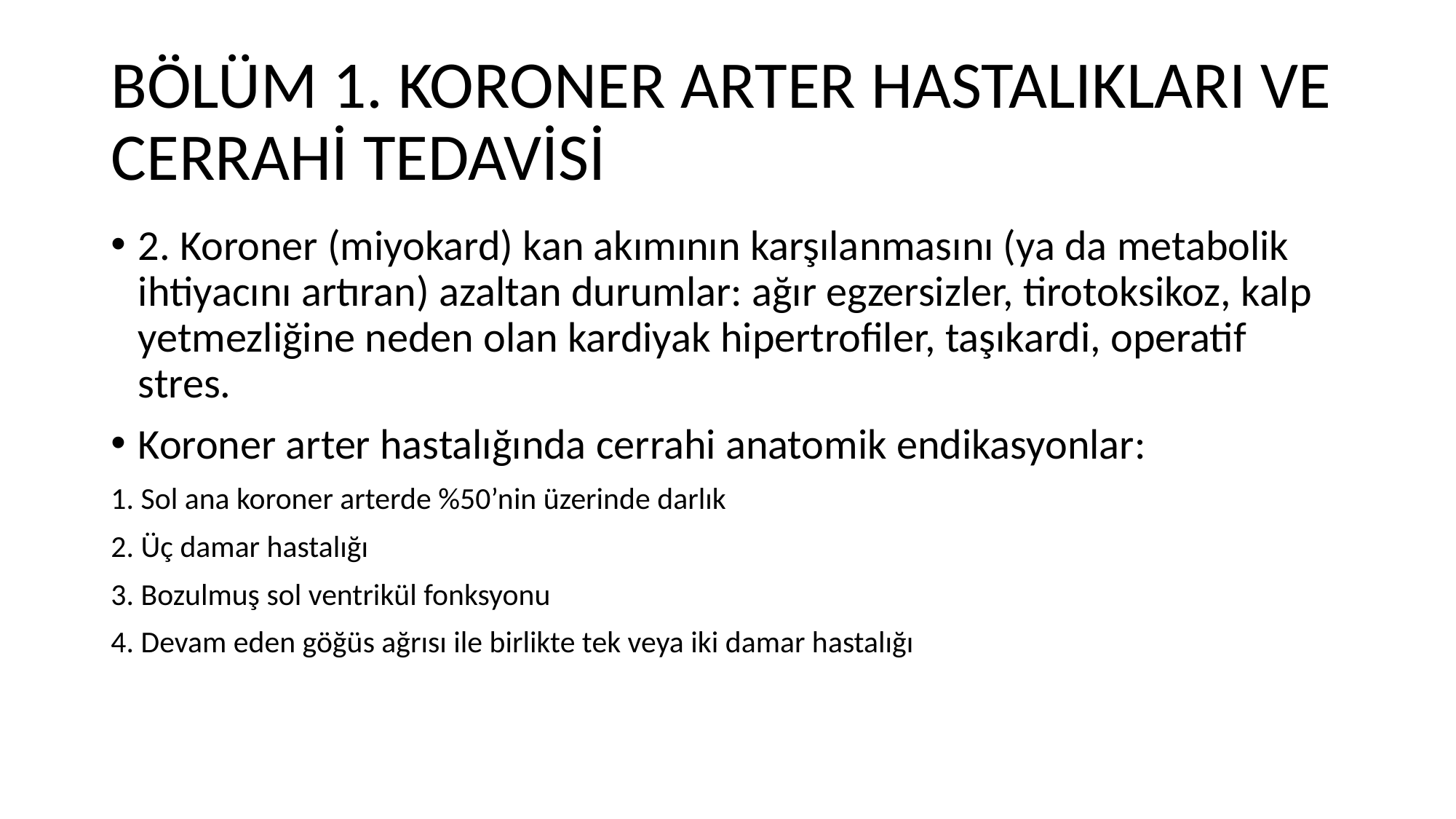

# BÖLÜM 1. KORONER ARTER HASTALIKLARI VE CERRAHİ TEDAVİSİ
2. Koroner (miyokard) kan akımının karşılanmasını (ya da metabolik ihtiyacını artıran) azaltan durumlar: ağır egzersizler, tirotoksikoz, kalp yetmezliğine neden olan kardiyak hipertrofiler, taşıkardi, operatif stres.
Koroner arter hastalığında cerrahi anatomik endikasyonlar:
1. Sol ana koroner arterde %50’nin üzerinde darlık
2. Üç damar hastalığı
3. Bozulmuş sol ventrikül fonksyonu
4. Devam eden göğüs ağrısı ile birlikte tek veya iki damar hastalığı